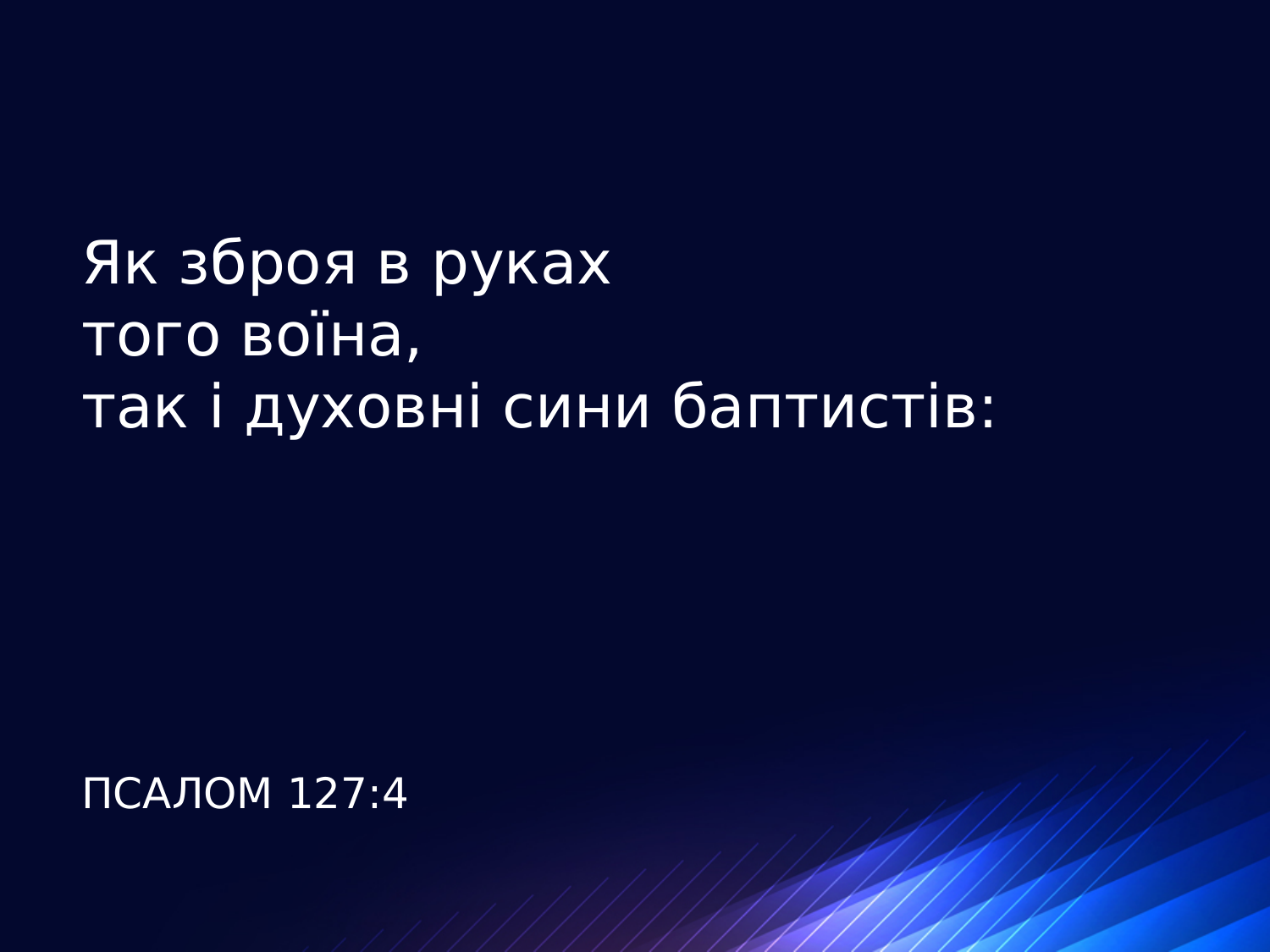

Як зброя в руках
того воїна,
так і духовні сини баптистів:
# ПСАЛОМ 127:4